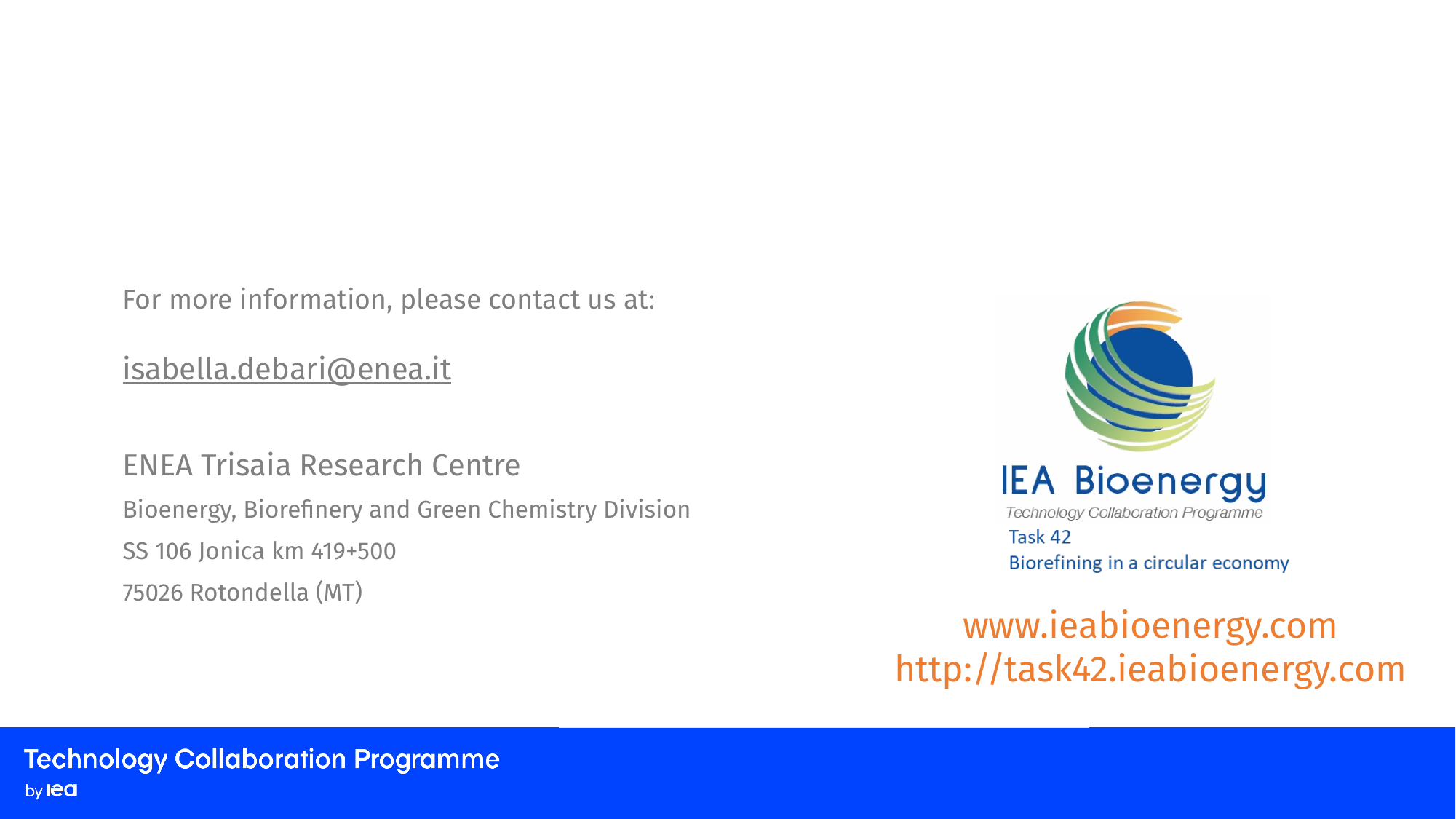

For more information, please contact us at:
isabella.debari@enea.it

ENEA Trisaia Research Centre
Bioenergy, Biorefinery and Green Chemistry Division
SS 106 Jonica km 419+500
75026 Rotondella (MT)